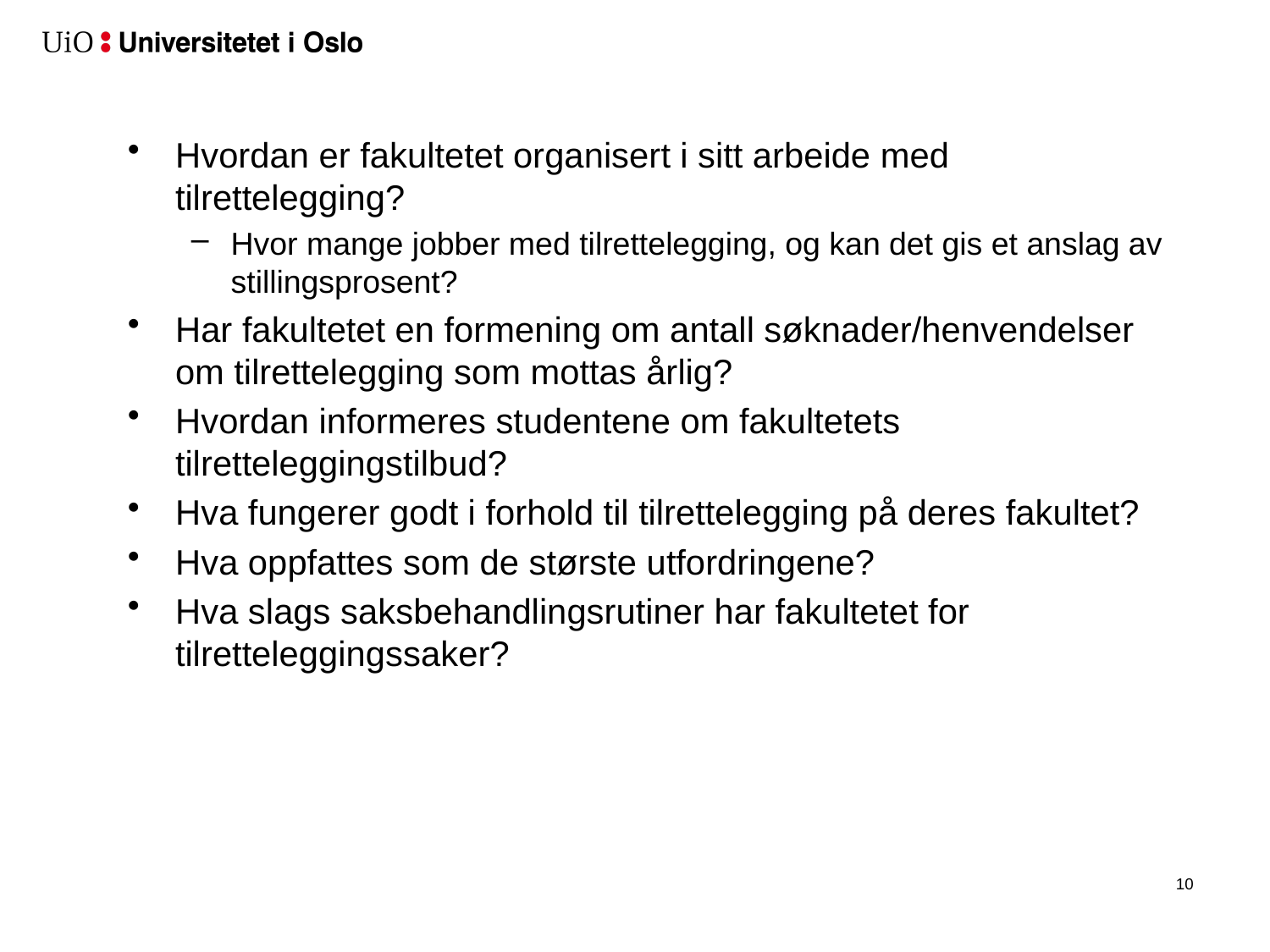

#
Hvordan er fakultetet organisert i sitt arbeide med tilrettelegging?
Hvor mange jobber med tilrettelegging, og kan det gis et anslag av stillingsprosent?
Har fakultetet en formening om antall søknader/henvendelser om tilrettelegging som mottas årlig?
Hvordan informeres studentene om fakultetets tilretteleggingstilbud?
Hva fungerer godt i forhold til tilrettelegging på deres fakultet?
Hva oppfattes som de største utfordringene?
Hva slags saksbehandlingsrutiner har fakultetet for tilretteleggingssaker?

10